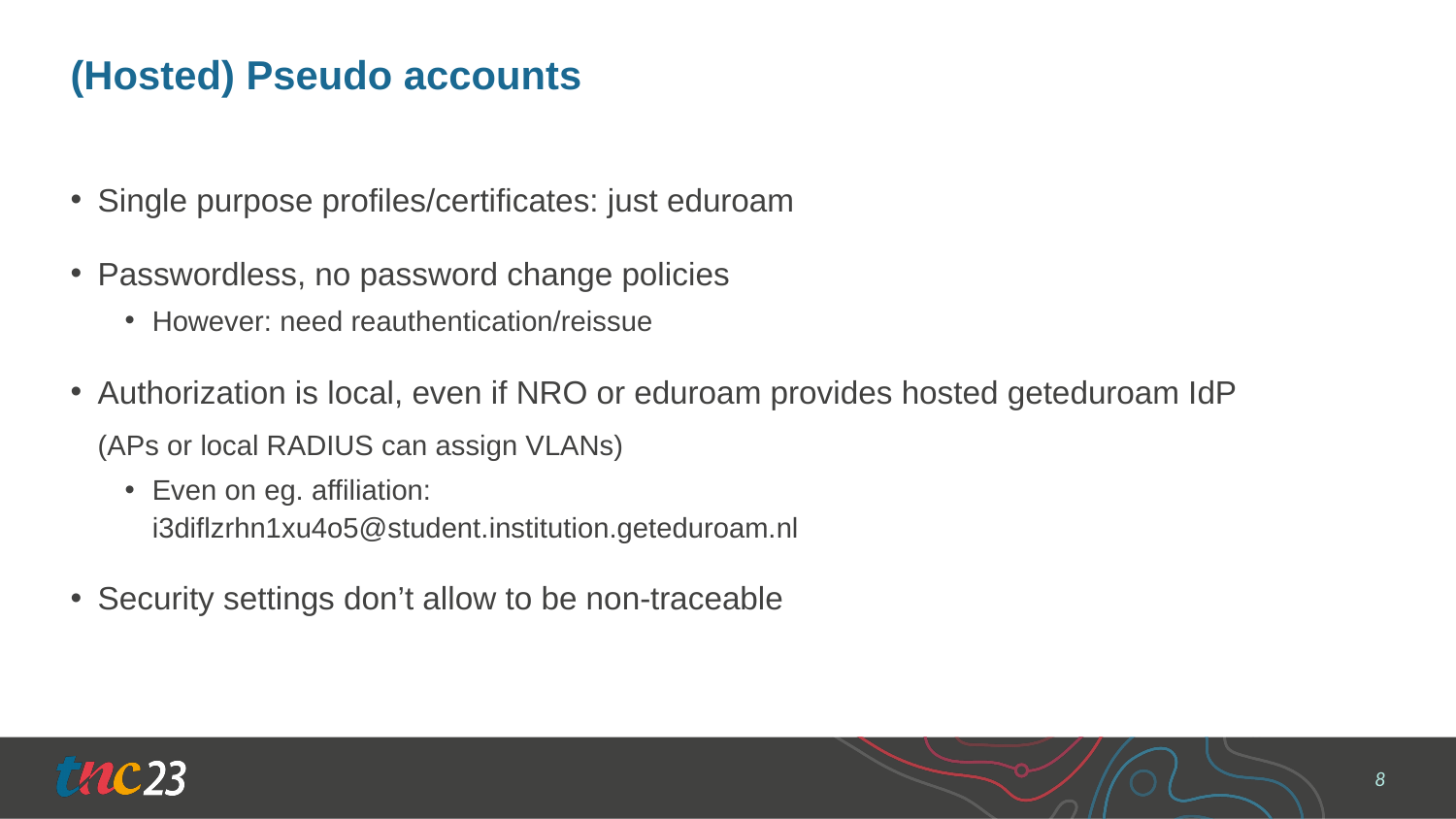

# (Hosted) Pseudo accounts
Single purpose profiles/certificates: just eduroam
Passwordless, no password change policies
However: need reauthentication/reissue
Authorization is local, even if NRO or eduroam provides hosted geteduroam IdP
(APs or local RADIUS can assign VLANs)
Even on eg. affiliation:
i3diflzrhn1xu4o5@student.institution.geteduroam.nl
Security settings don’t allow to be non-traceable
8